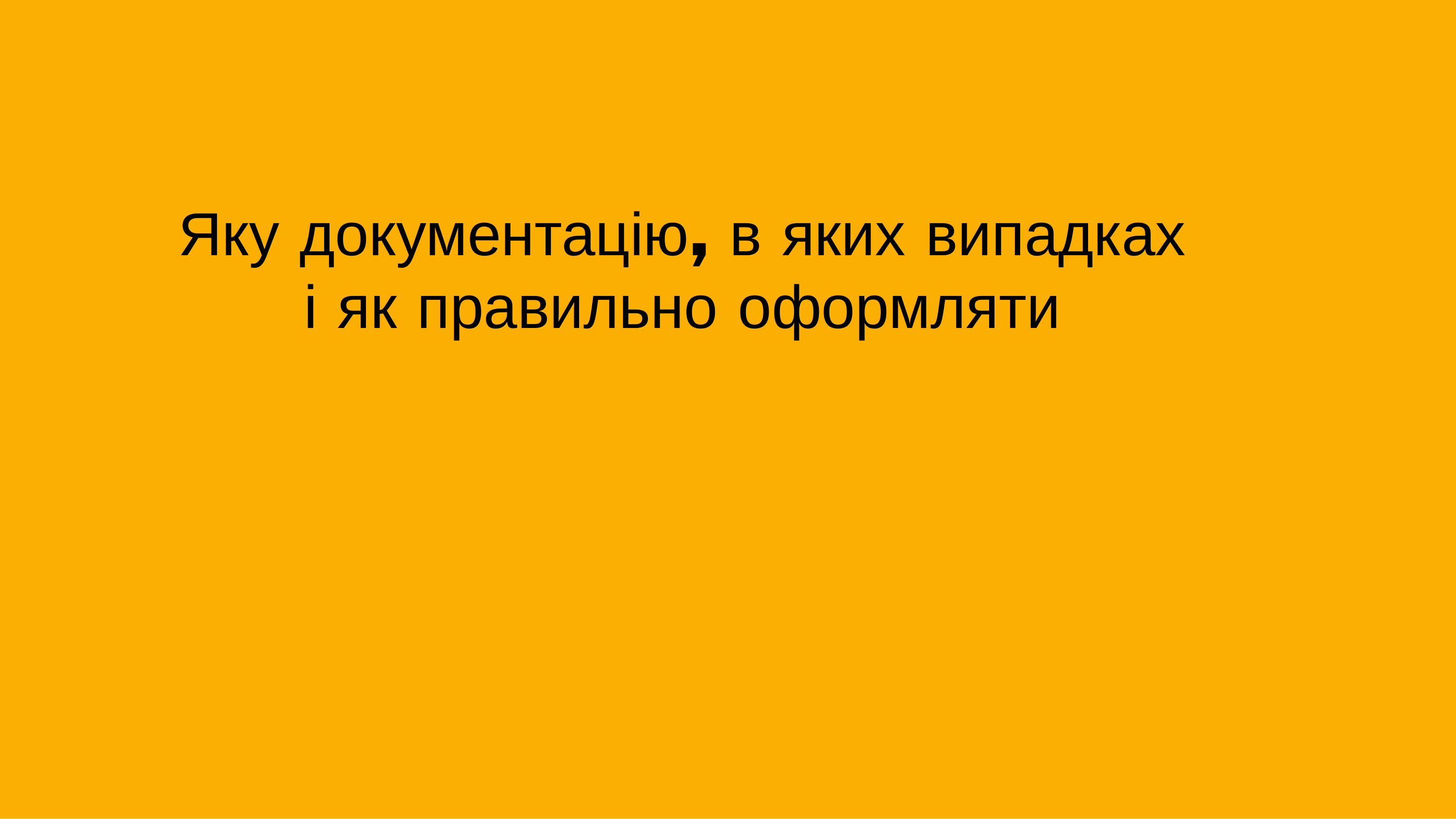

Яку документацію, в яких випадках і як правильно оформляти